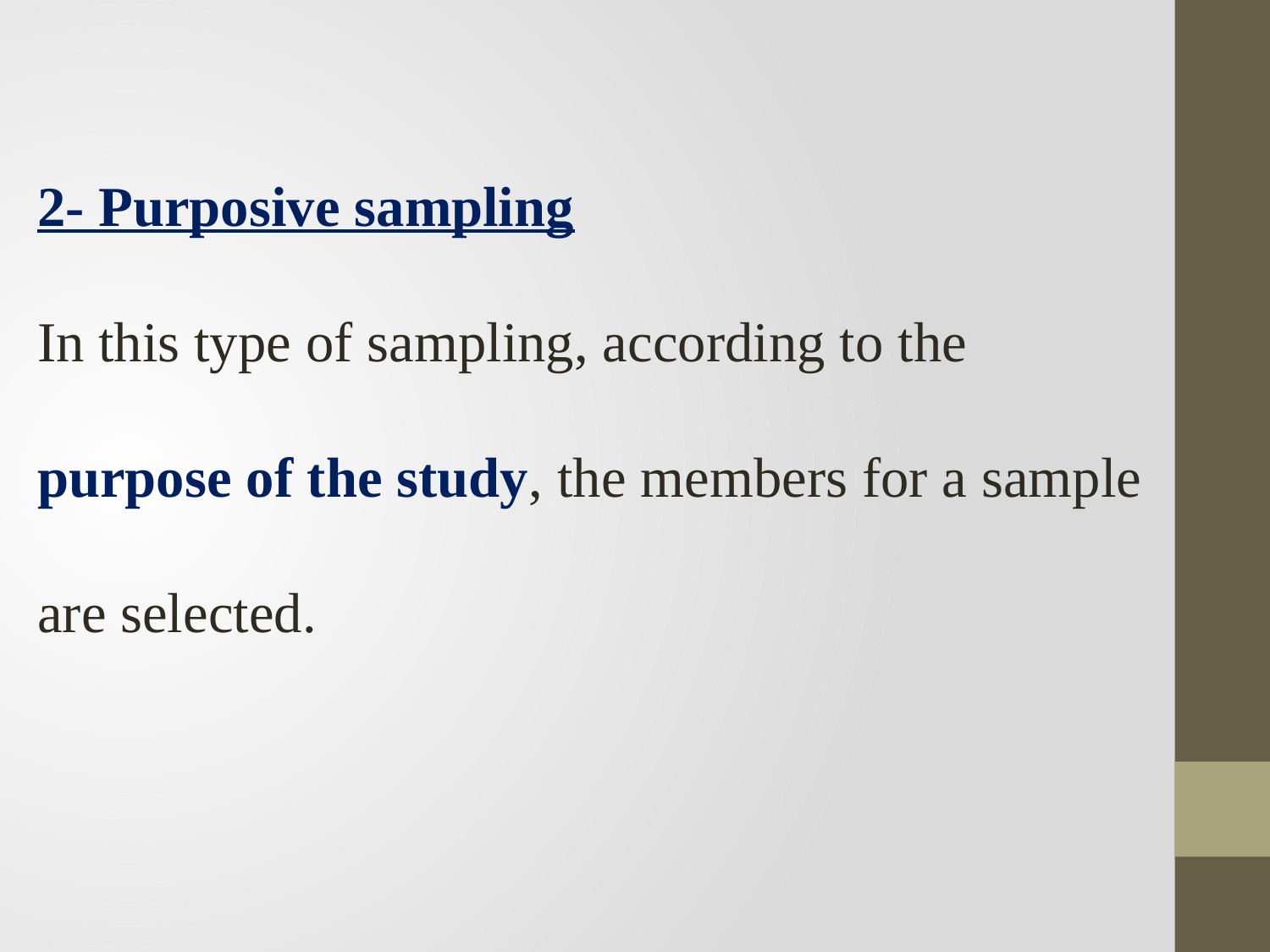

2- Purposive sampling
In this type of sampling, according to the purpose of the study, the members for a sample are selected.